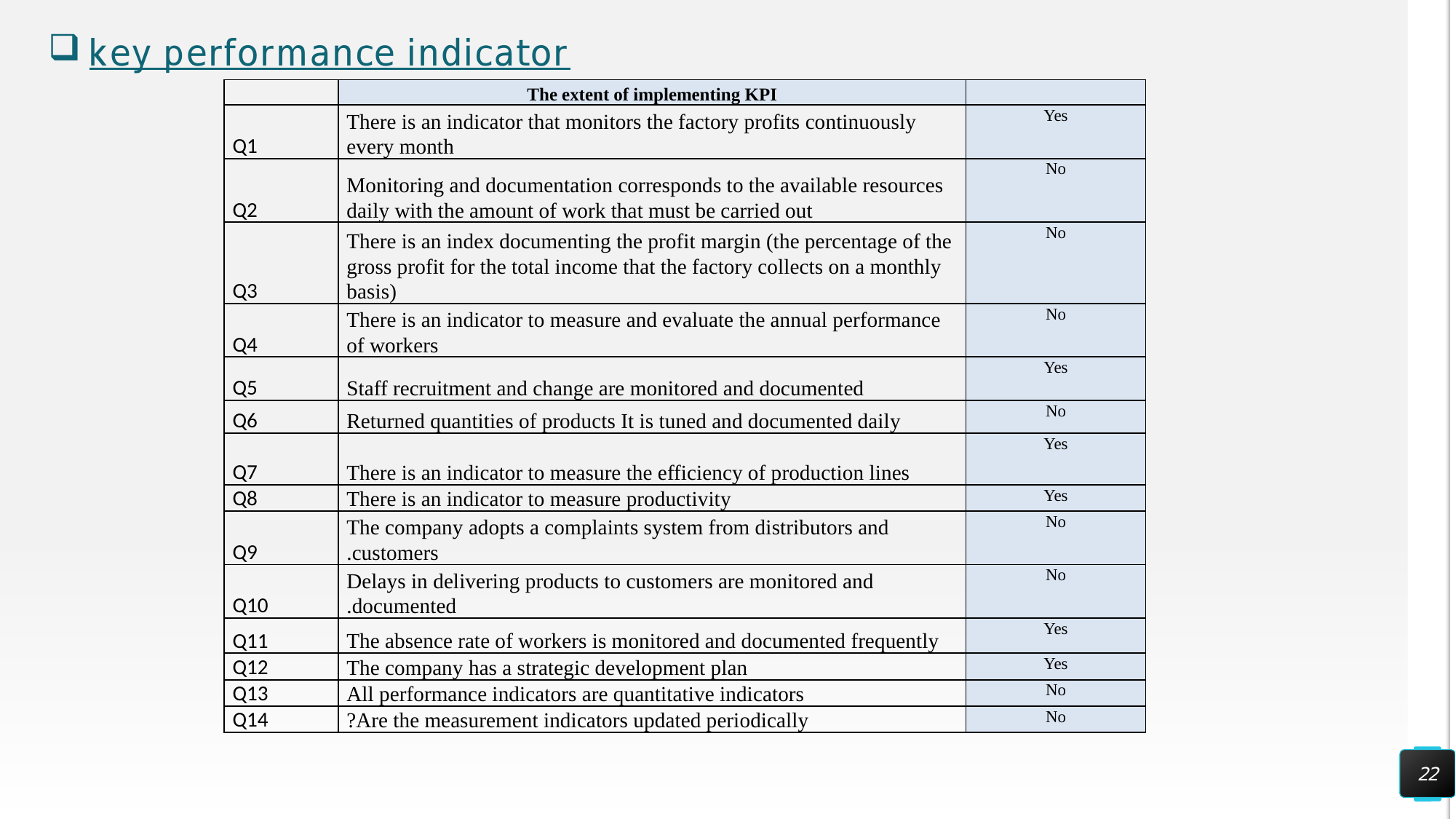

# key performance indicator
|  | The extent of implementing KPI |  |
| --- | --- | --- |
| Q1 | There is an indicator that monitors the factory profits continuously every month | Yes |
| Q2 | Monitoring and documentation corresponds to the available resources daily with the amount of work that must be carried out | No |
| Q3 | There is an index documenting the profit margin (the percentage of the gross profit for the total income that the factory collects on a monthly basis) | No |
| Q4 | There is an indicator to measure and evaluate the annual performance of workers | No |
| Q5 | Staff recruitment and change are monitored and documented | Yes |
| Q6 | Returned quantities of products It is tuned and documented daily | No |
| Q7 | There is an indicator to measure the efficiency of production lines | Yes |
| Q8 | There is an indicator to measure productivity | Yes |
| Q9 | The company adopts a complaints system from distributors and customers. | No |
| Q10 | Delays in delivering products to customers are monitored and documented. | No |
| Q11 | The absence rate of workers is monitored and documented frequently | Yes |
| Q12 | The company has a strategic development plan | Yes |
| Q13 | All performance indicators are quantitative indicators | No |
| Q14 | Are the measurement indicators updated periodically? | No |
22